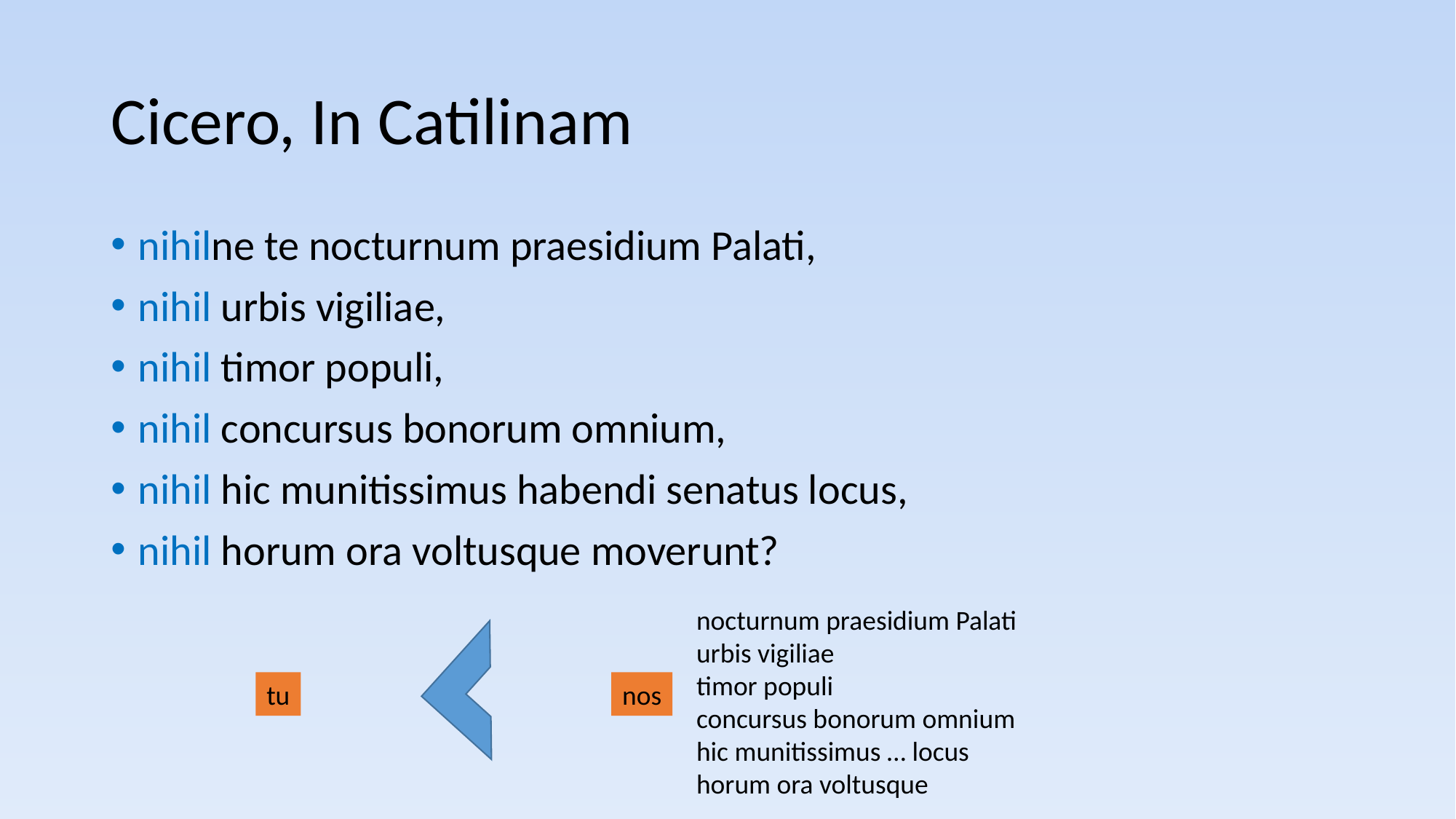

# Cicero, In Catilinam
nihilne te nocturnum praesidium Palati,
nihil urbis vigiliae,
nihil timor populi,
nihil concursus bonorum omnium,
nihil hic munitissimus habendi senatus locus,
nihil horum ora voltusque moverunt?
nocturnum praesidium Palati
urbis vigiliae
timor populi
concursus bonorum omnium
hic munitissimus … locus
horum ora voltusque

tu
nos